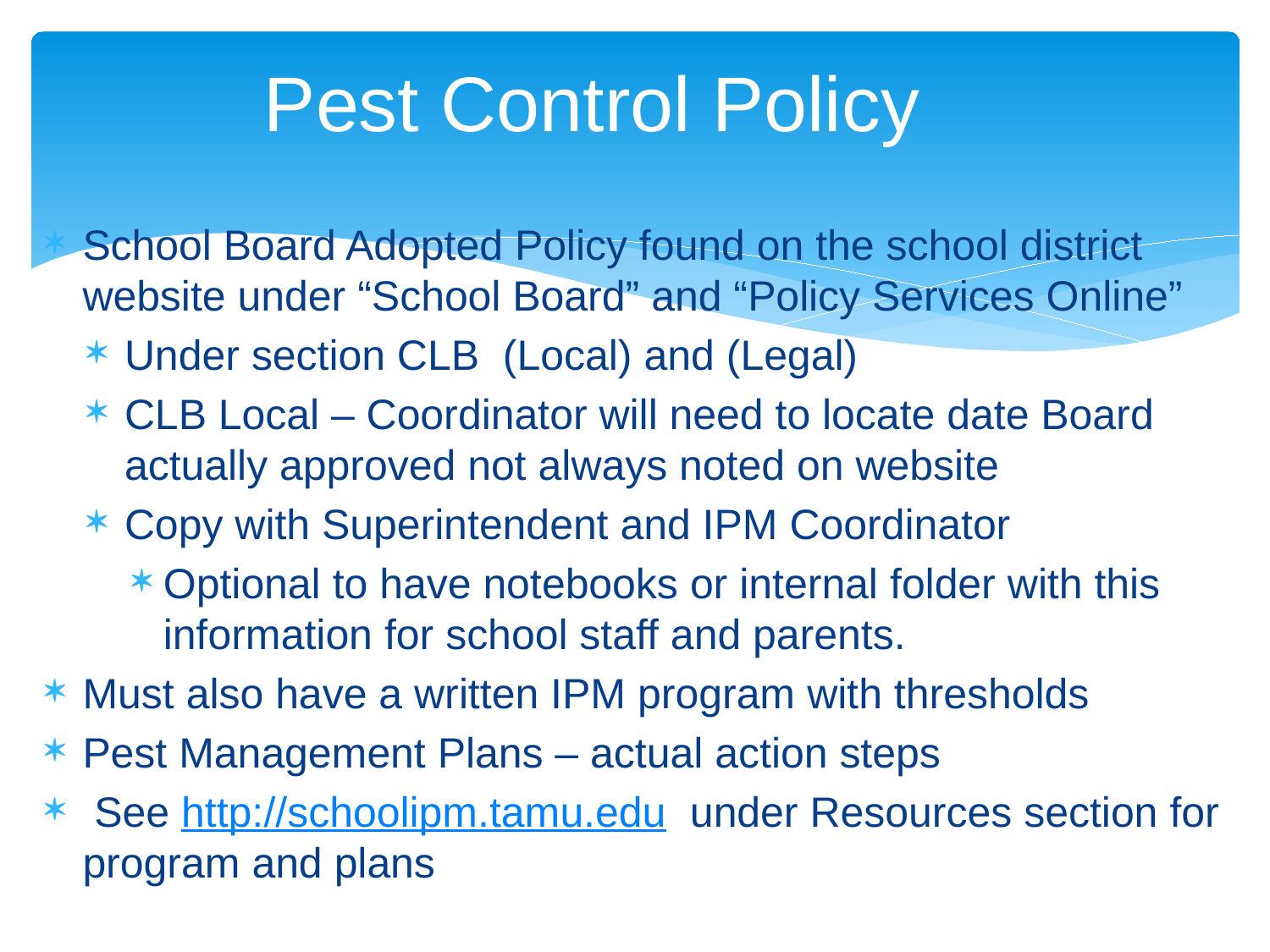

# Pest Control Policy
School Board Adopted Policy found on the school district website under “School Board” and “Policy Services Online”
Under section CLB  (Local) and (Legal)
CLB Local – Coordinator will need to locate date Board actually approved not always noted on website
Copy with Superintendent and IPM Coordinator
Optional to have notebooks or internal folder with this information for school staff and parents.
Must also have a written IPM program with thresholds
Pest Management Plans – actual action steps
 See http://schoolipm.tamu.edu  under Resources section for program and plans